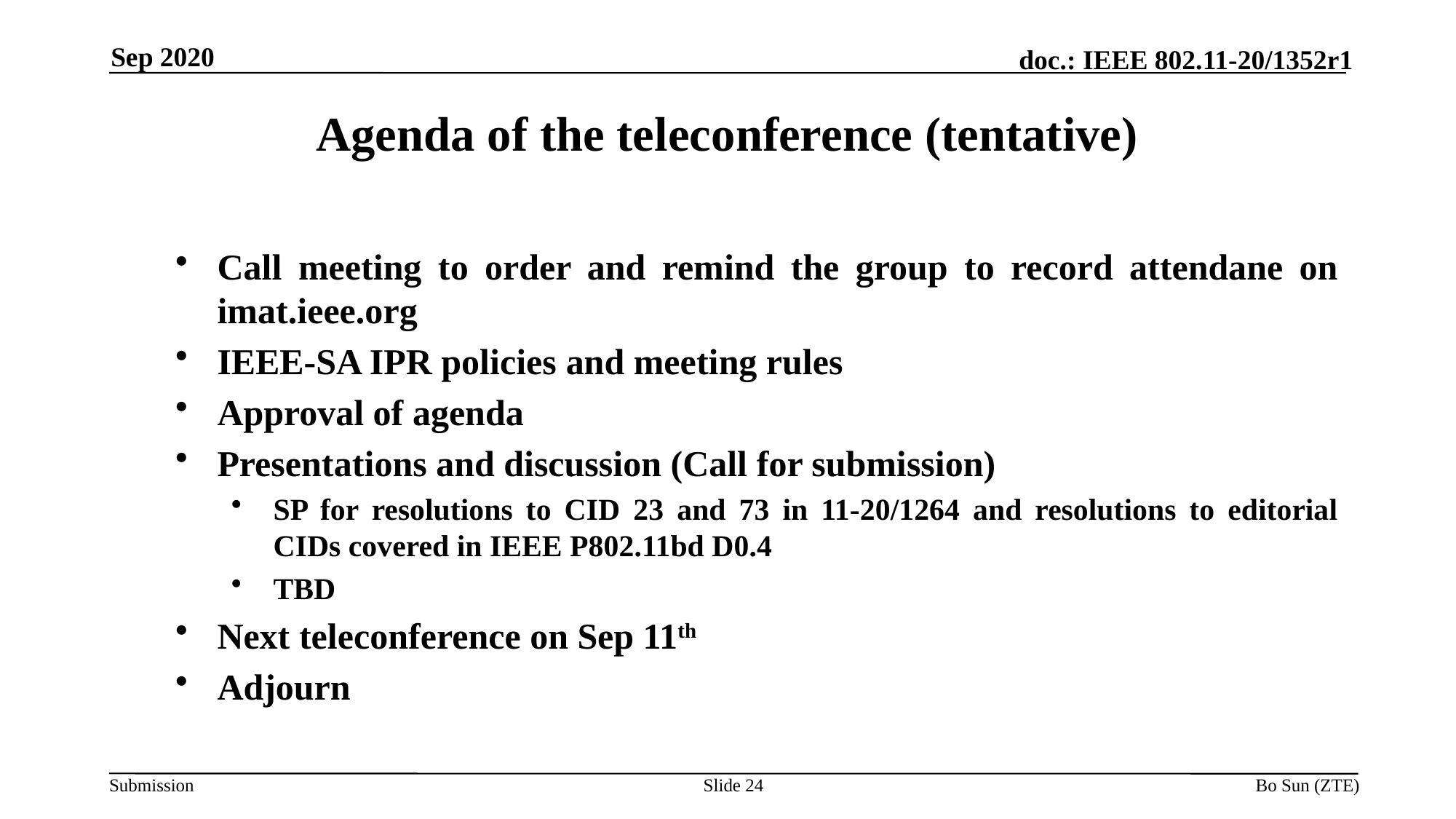

Sep 2020
Agenda of the teleconference (tentative)
Call meeting to order and remind the group to record attendane on imat.ieee.org
IEEE-SA IPR policies and meeting rules
Approval of agenda
Presentations and discussion (Call for submission)
SP for resolutions to CID 23 and 73 in 11-20/1264 and resolutions to editorial CIDs covered in IEEE P802.11bd D0.4
TBD
Next teleconference on Sep 11th
Adjourn
Slide 24
Bo Sun (ZTE)